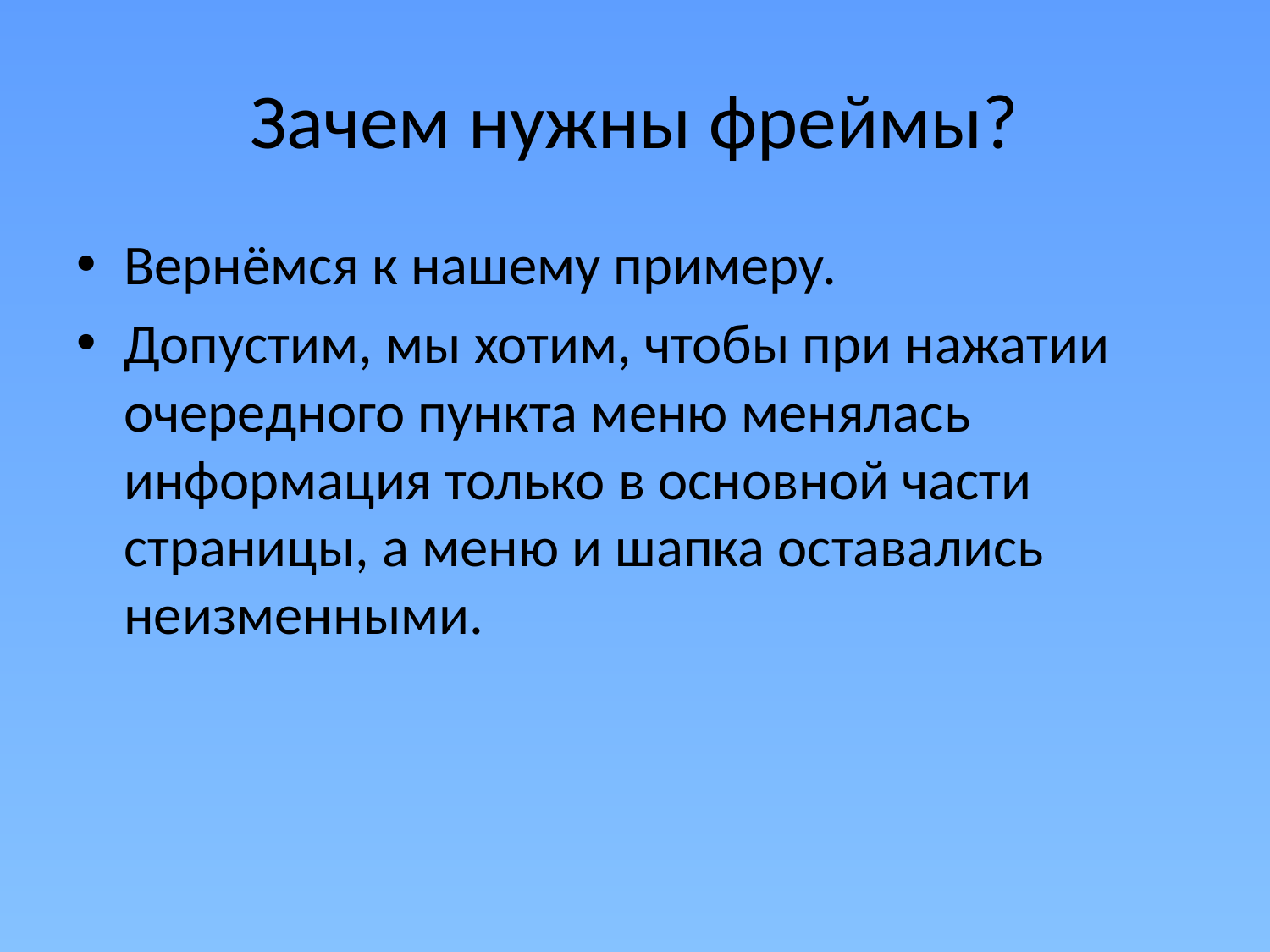

# Зачем нужны фреймы?
Вернёмся к нашему примеру.
Допустим, мы хотим, чтобы при нажатии очередного пункта меню менялась информация только в основной части страницы, а меню и шапка оставались неизменными.